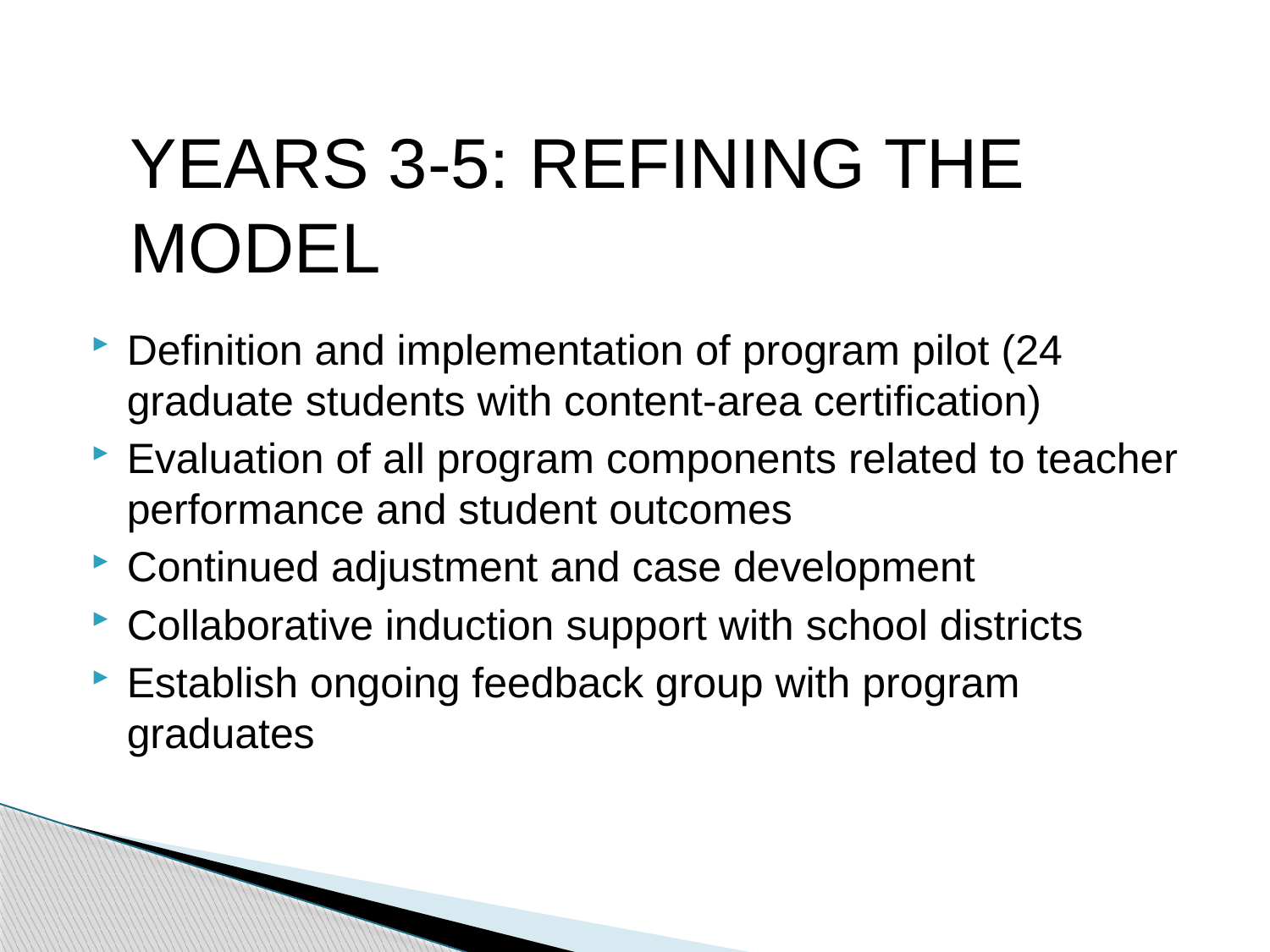

YEARS 3-5: REFINING THE MODEL
Definition and implementation of program pilot (24 graduate students with content-area certification)
Evaluation of all program components related to teacher performance and student outcomes
Continued adjustment and case development
Collaborative induction support with school districts
Establish ongoing feedback group with program graduates